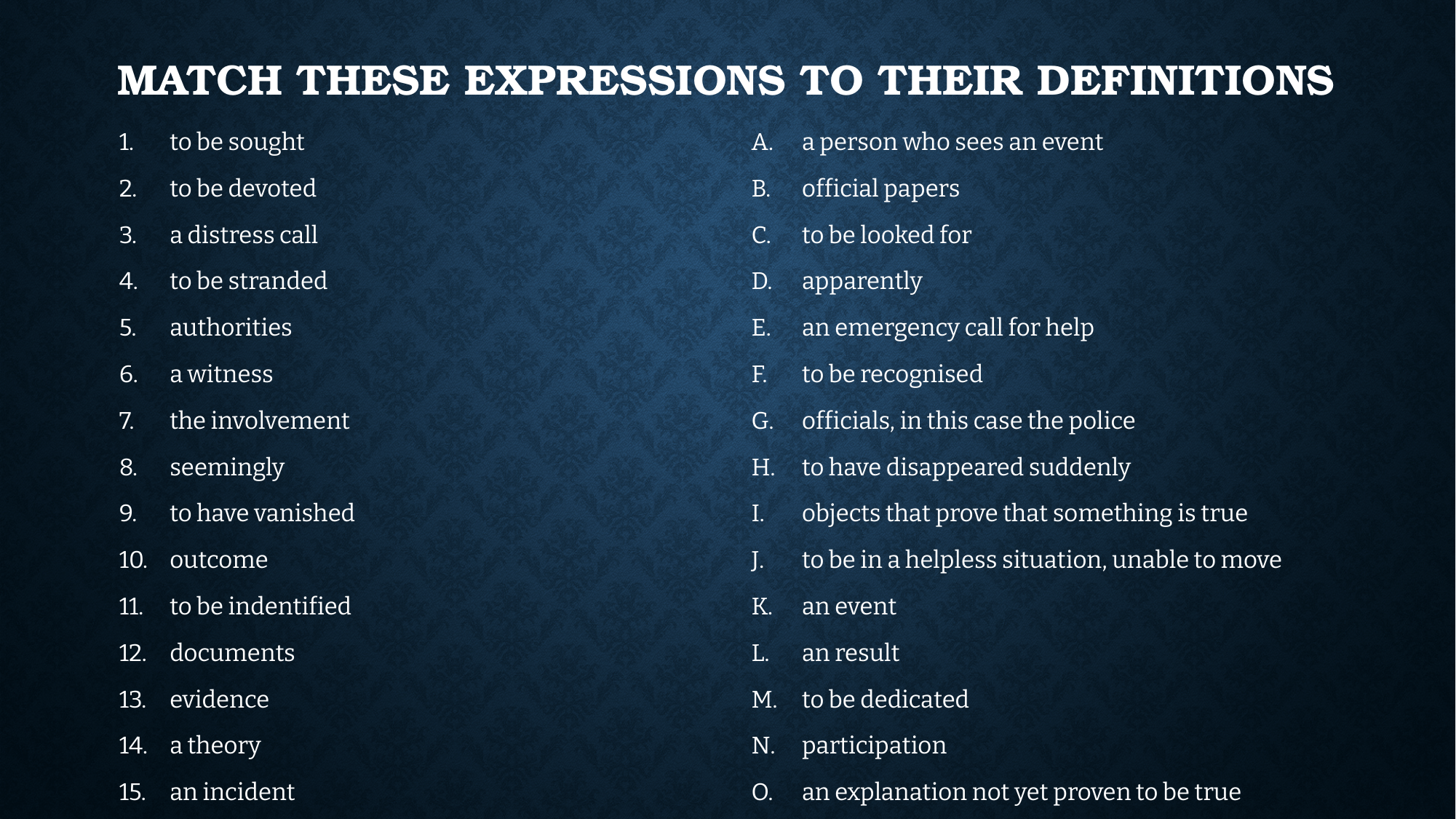

# Match these expressions to their definitions
to be sought
to be devoted
a distress call
to be stranded
authorities
a witness
the involvement
seemingly
to have vanished
outcome
to be indentified
documents
evidence
a theory
an incident
a person who sees an event
official papers
to be looked for
apparently
an emergency call for help
to be recognised
officials, in this case the police
to have disappeared suddenly
objects that prove that something is true
to be in a helpless situation, unable to move
an event
an result
to be dedicated
participation
an explanation not yet proven to be true